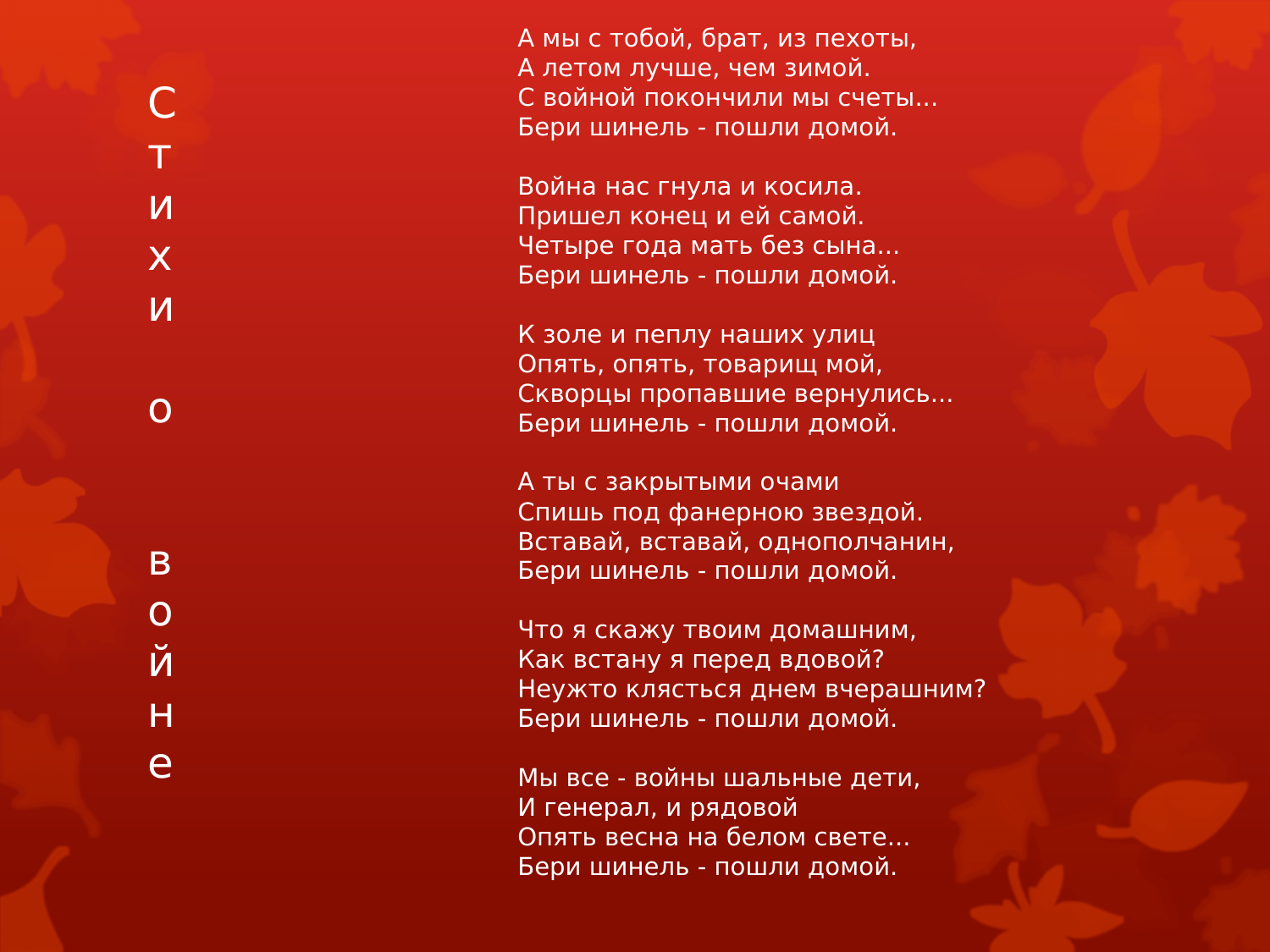

# С т и х и о в о й н е
А мы с тобой, брат, из пехоты,
А летом лучше, чем зимой.
С войной покончили мы счеты...
Бери шинель - пошли домой.

Война нас гнула и косила.
Пришел конец и ей самой.
Четыре года мать без сына...
Бери шинель - пошли домой.

К золе и пеплу наших улиц
Опять, опять, товарищ мой,
Скворцы пропавшие вернулись...
Бери шинель - пошли домой.

А ты с закрытыми очами
Спишь под фанерною звездой.
Вставай, вставай, однополчанин,
Бери шинель - пошли домой.

Что я скажу твоим домашним,
Как встану я перед вдовой?
Неужто клясться днем вчерашним?
Бери шинель - пошли домой.

Мы все - войны шальные дети,
И генерал, и рядовой
Опять весна на белом свете...
Бери шинель - пошли домой.